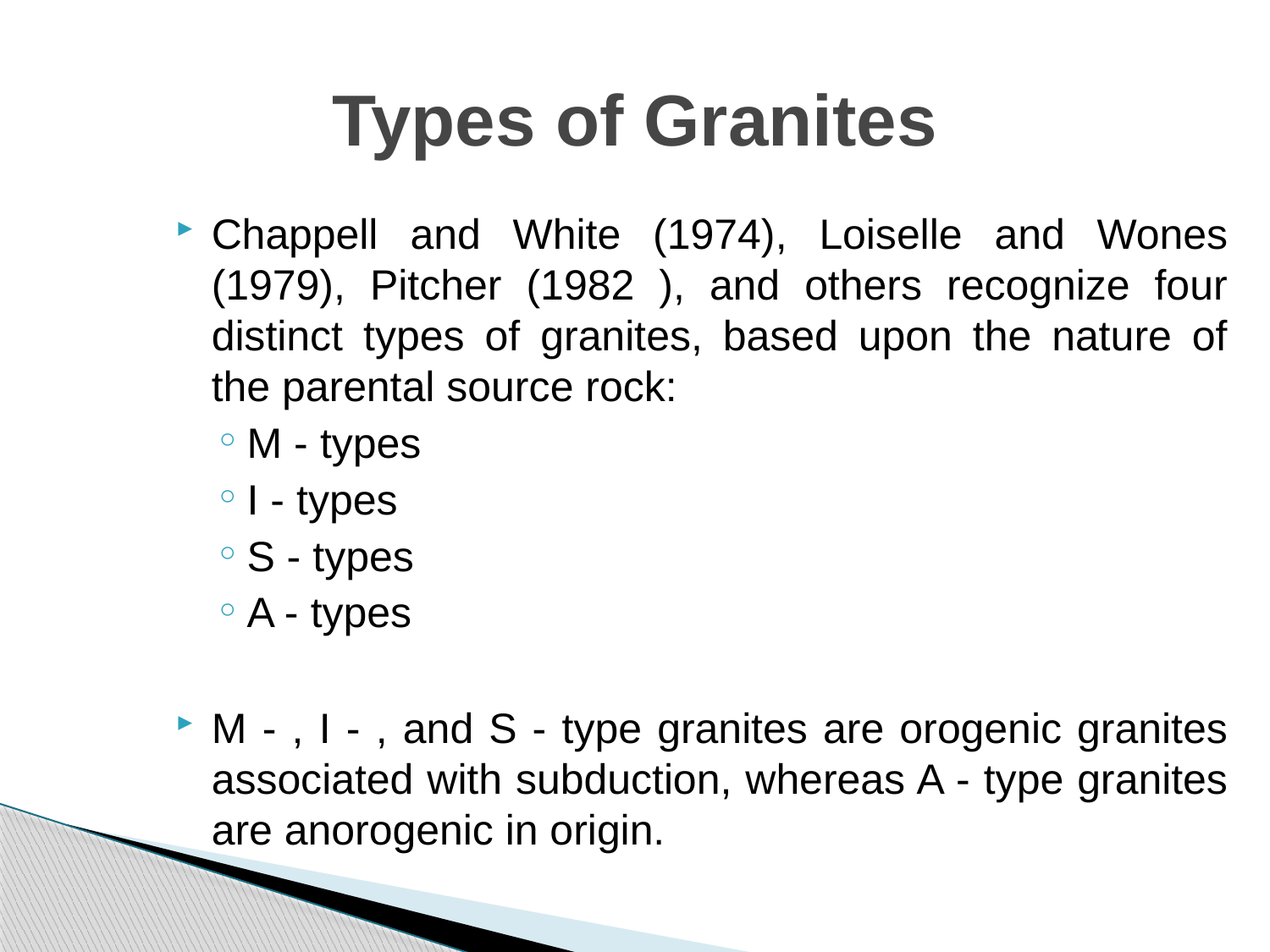

# Types of Granites
Chappell and White (1974), Loiselle and Wones (1979), Pitcher (1982 ), and others recognize four distinct types of granites, based upon the nature of the parental source rock:
M - types
I - types
S - types
A - types

M - , I - , and S - type granites are orogenic granites associated with subduction, whereas A - type granites are anorogenic in origin.